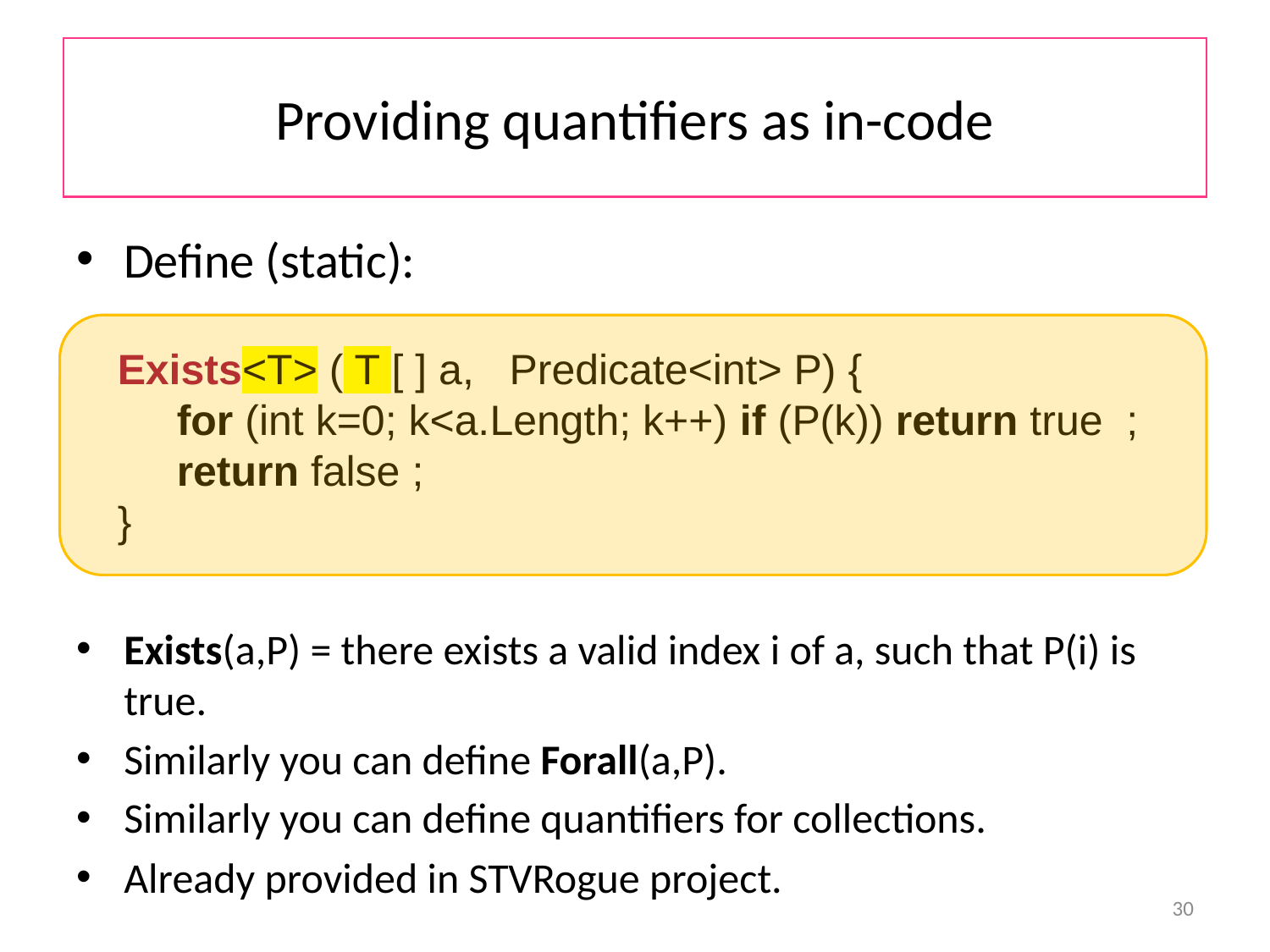

# Providing quantifiers as in-code
Define (static):

Exists(a,P) = there exists a valid index i of a, such that P(i) is true.
Similarly you can define Forall(a,P).
Similarly you can define quantifiers for collections.
Already provided in STVRogue project.

Exists<T> ( T [ ] a,   Predicate<int> P) {
     for (int k=0; k<a.Length; k++) if (P(k)) return true  ;
     return false ;
}
30